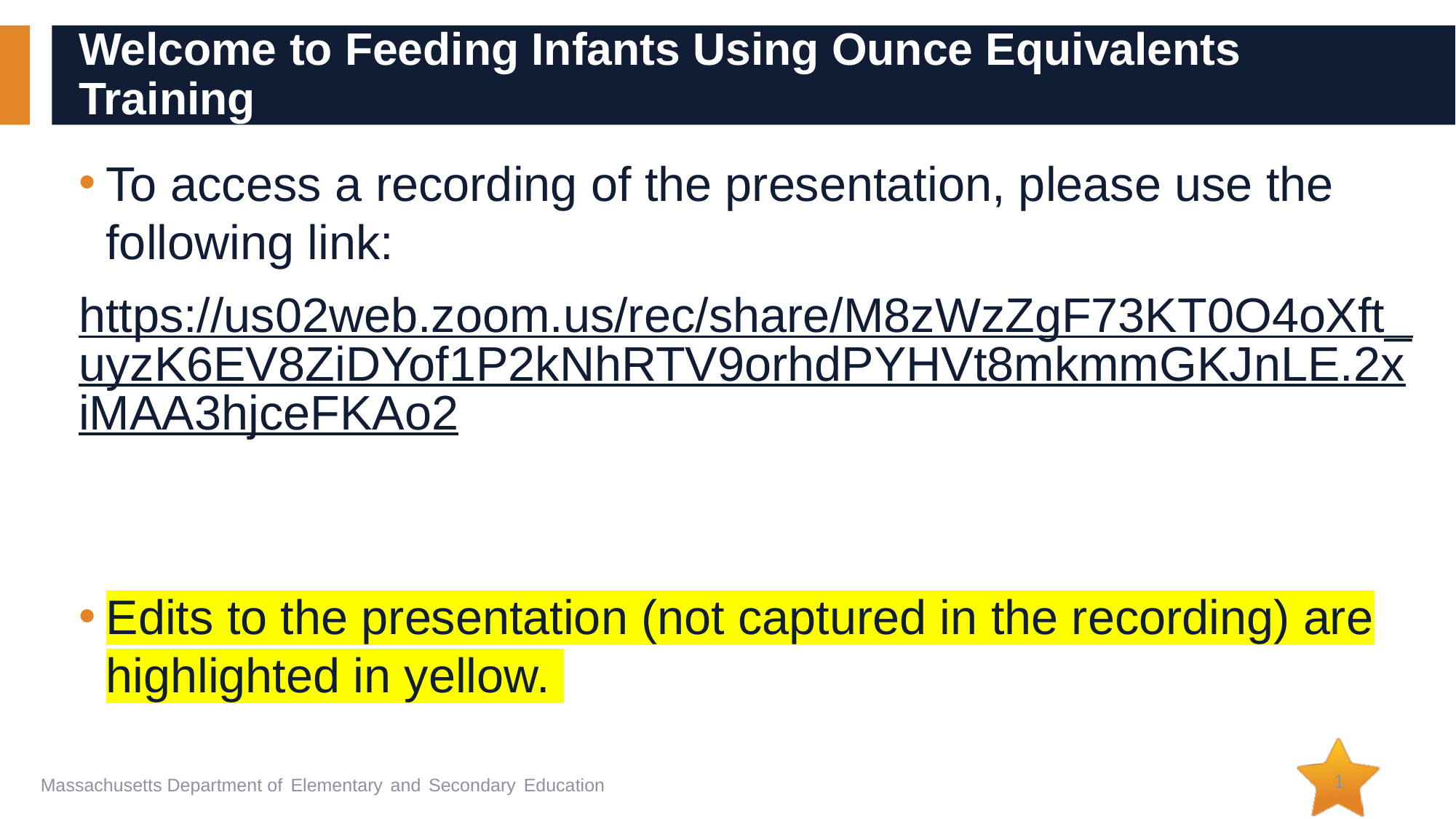

# Welcome to Feeding Infants Using Ounce Equivalents Training
To access a recording of the presentation, please use the following link:
https://us02web.zoom.us/rec/share/M8zWzZgF73KT0O4oXft_uyzK6EV8ZiDYof1P2kNhRTV9orhdPYHVt8mkmmGKJnLE.2xiMAA3hjceFKAo2

Edits to the presentation (not captured in the recording) are highlighted in yellow.
1